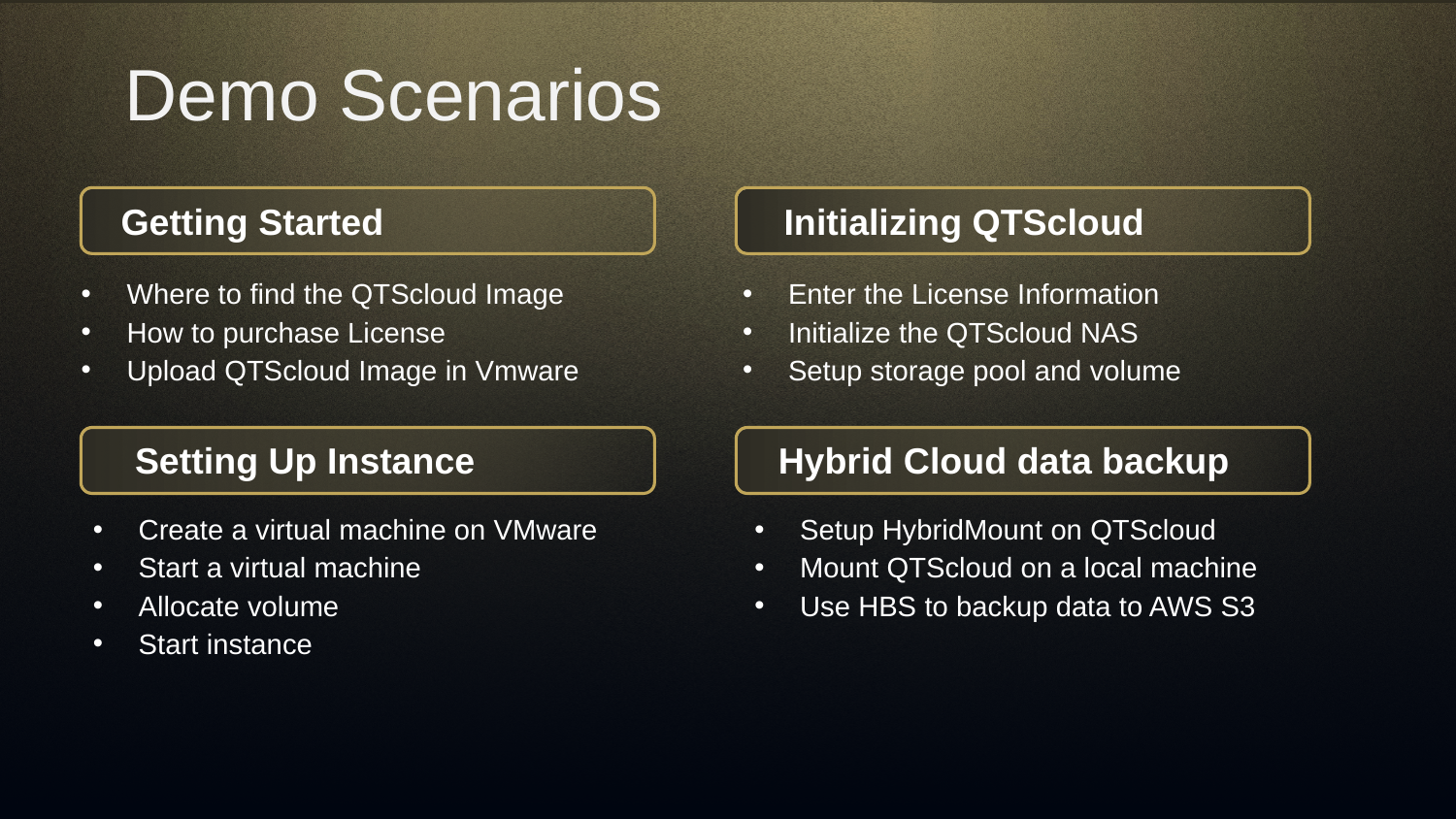

Demo Scenarios

Getting Started
Initializing QTScloud
Where to find the QTScloud Image
How to purchase License
Upload QTScloud Image in Vmware
Enter the License Information
Initialize the QTScloud NAS
Setup storage pool and volume

Setting Up Instance
Hybrid Cloud data backup
Create a virtual machine on VMware
Start a virtual machine
Allocate volume
Start instance
Setup HybridMount on QTScloud
Mount QTScloud on a local machine
Use HBS to backup data to AWS S3